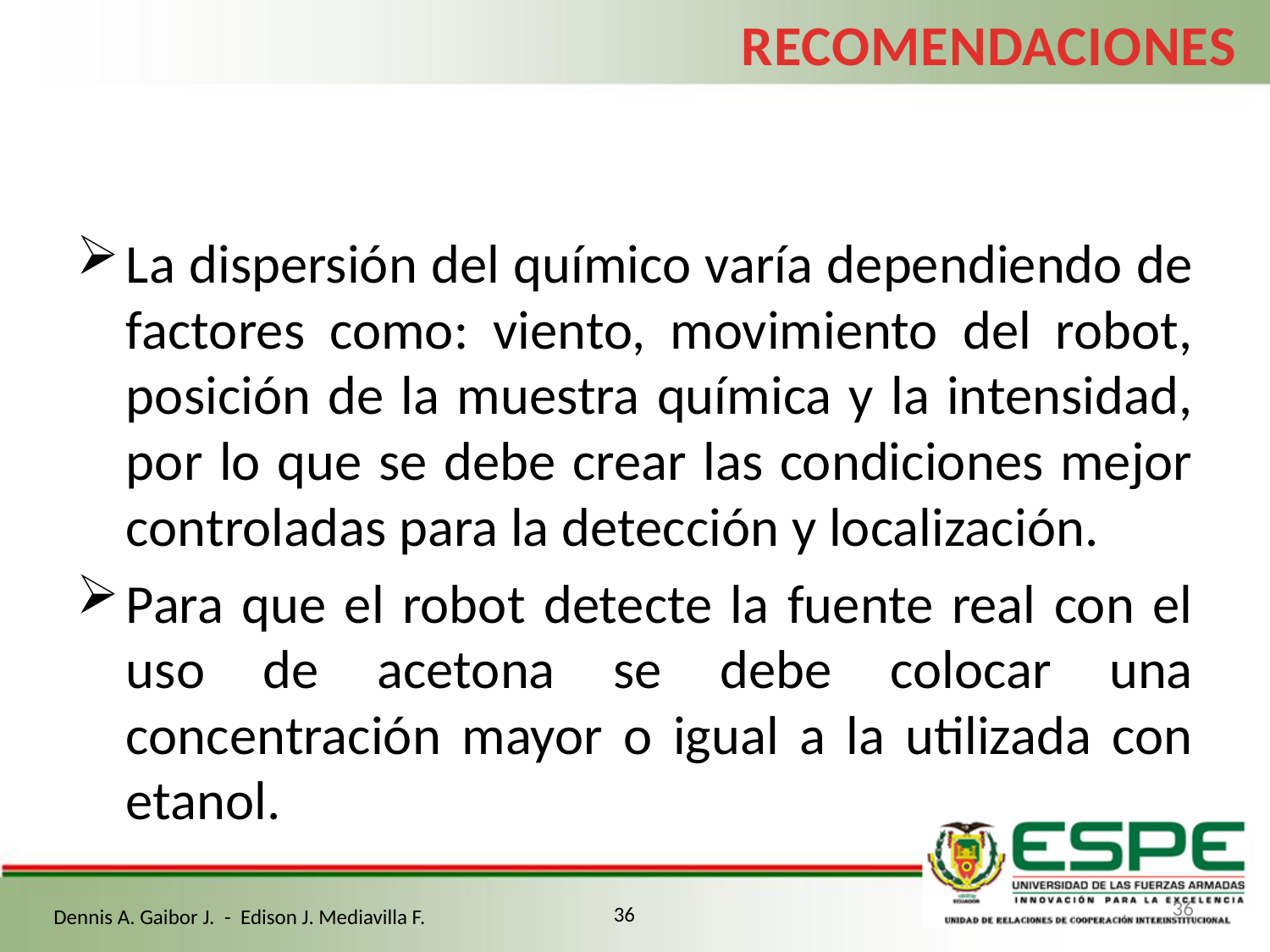

RECOMENDACIONES
La dispersión del químico varía dependiendo de factores como: viento, movimiento del robot, posición de la muestra química y la intensidad, por lo que se debe crear las condiciones mejor controladas para la detección y localización.
Para que el robot detecte la fuente real con el uso de acetona se debe colocar una concentración mayor o igual a la utilizada con etanol.

36
36
Dennis A. Gaibor J.  -  Edison J. Mediavilla F.